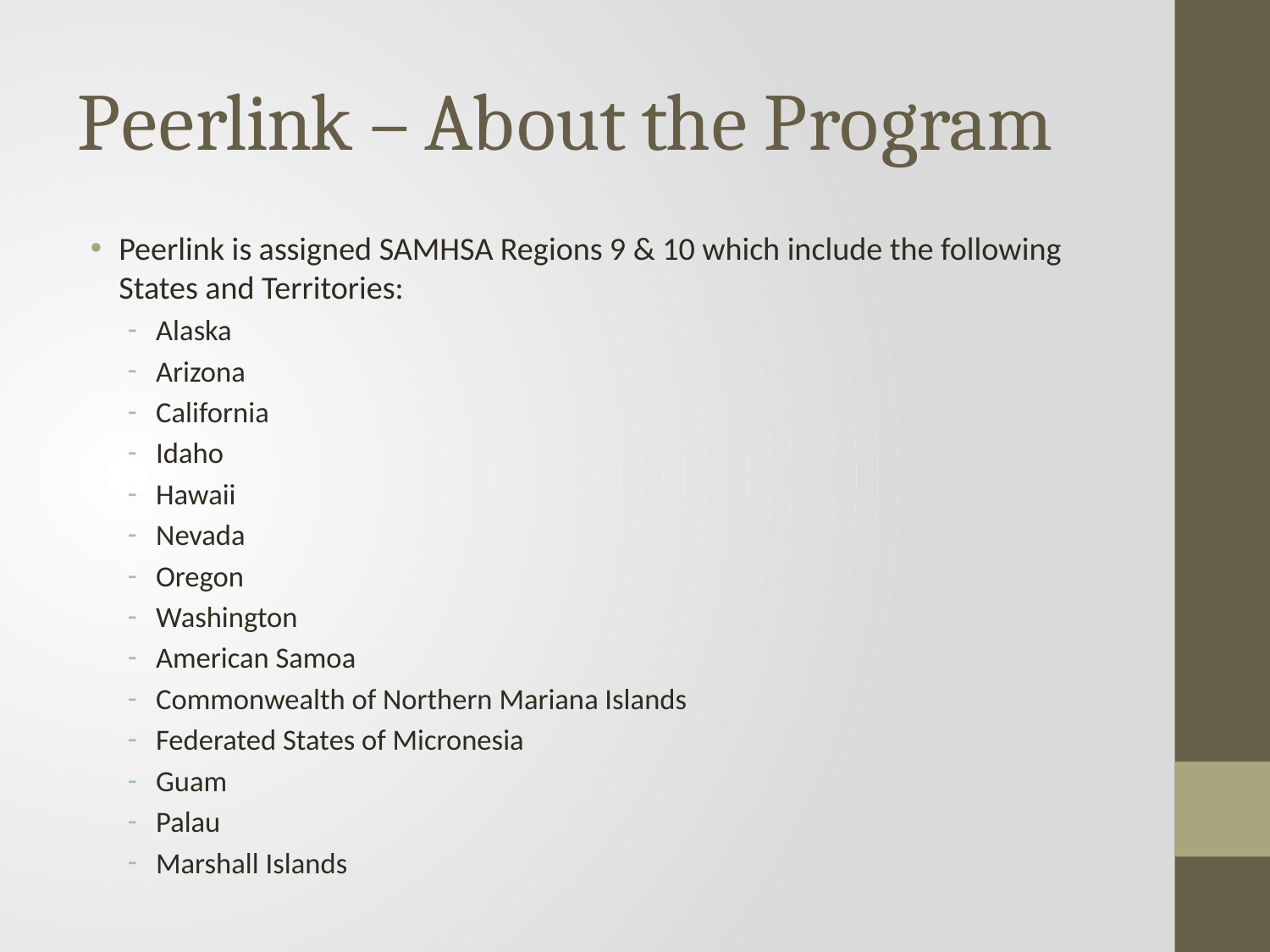

# Peerlink – About the Program
Peerlink is assigned SAMHSA Regions 9 & 10 which include the following States and Territories:
Alaska
Arizona
California
Idaho
Hawaii
Nevada
Oregon
Washington
American Samoa
Commonwealth of Northern Mariana Islands
Federated States of Micronesia
Guam
Palau
Marshall Islands